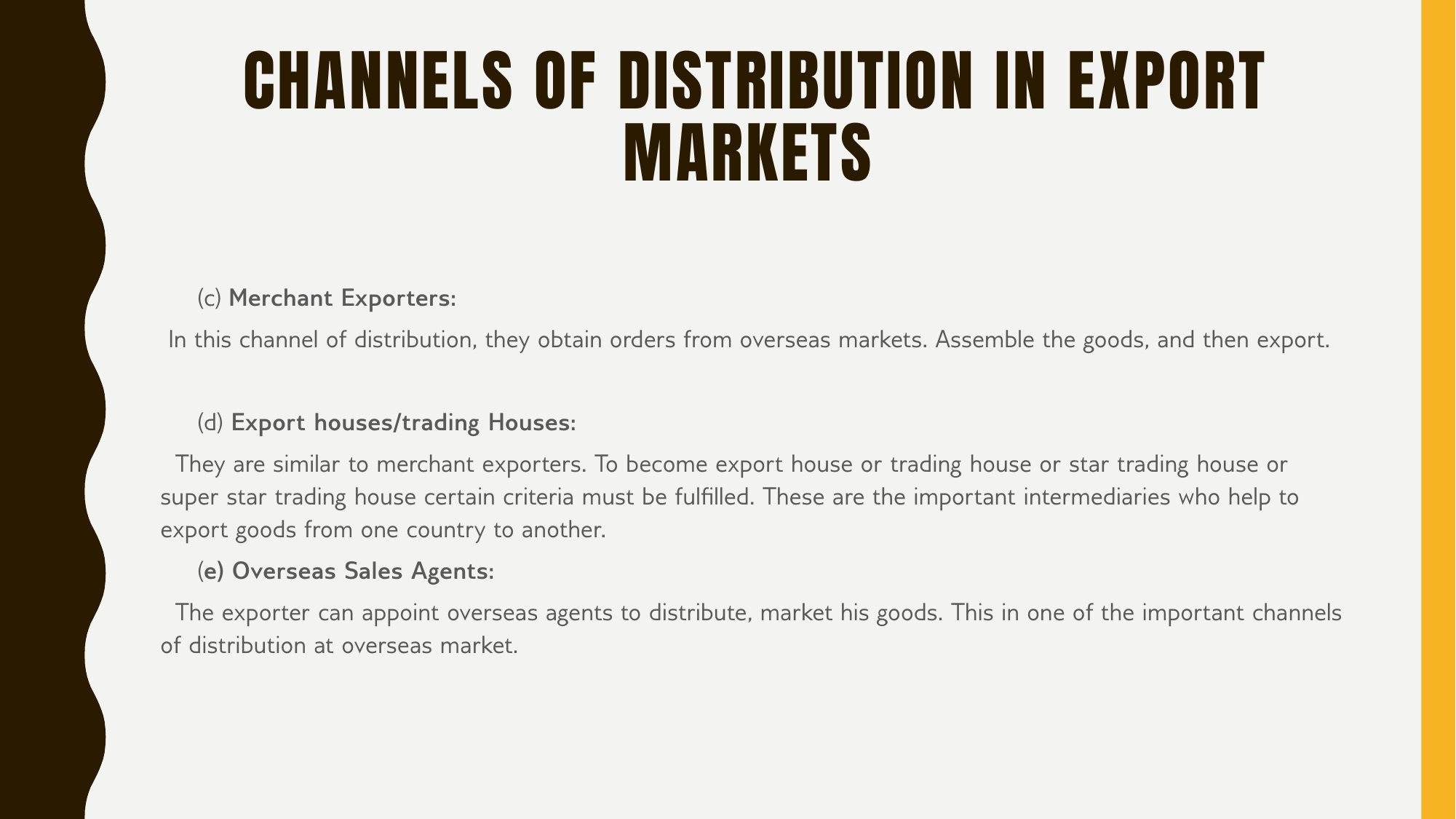

# CHANNELS OF DISTRIBUTION IN EXPORT MARKETS
     (c) Merchant Exporters:
 In this channel of distribution, they obtain orders from overseas markets. Assemble the goods, and then export.

     (d) Export houses/trading Houses:
  They are similar to merchant exporters. To become export house or trading house or star trading house or super star trading house certain criteria must be fulfilled. These are the important intermediaries who help to export goods from one country to another.
     (e) Overseas Sales Agents:
  The exporter can appoint overseas agents to distribute, market his goods. This in one of the important channels of distribution at overseas market.